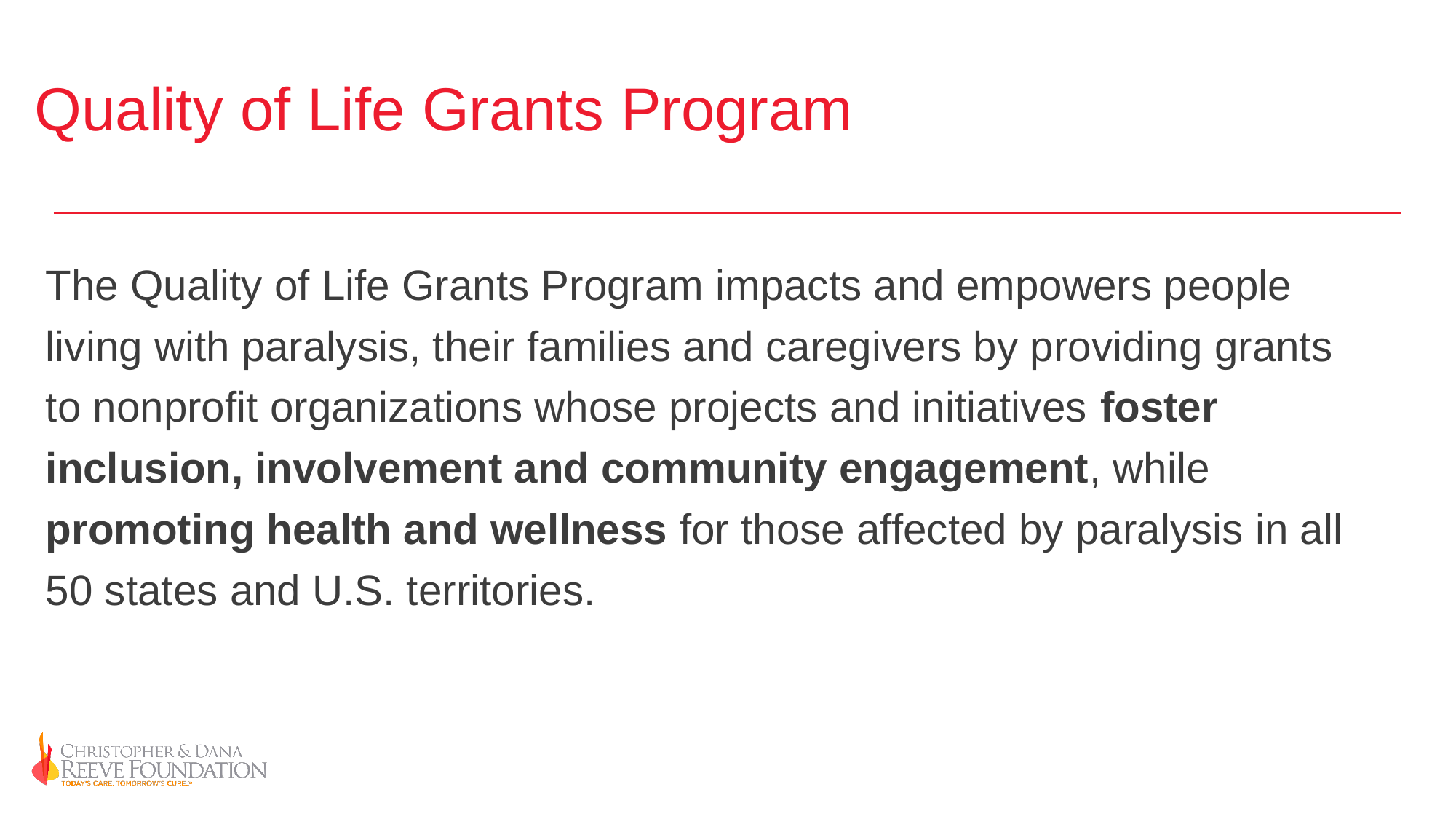

# Quality of Life Grants Program
The Quality of Life Grants Program impacts and empowers people living with paralysis, their families and caregivers by providing grants to nonprofit organizations whose projects and initiatives foster inclusion, involvement and community engagement, while promoting health and wellness for those affected by paralysis in all 50 states and U.S. territories.